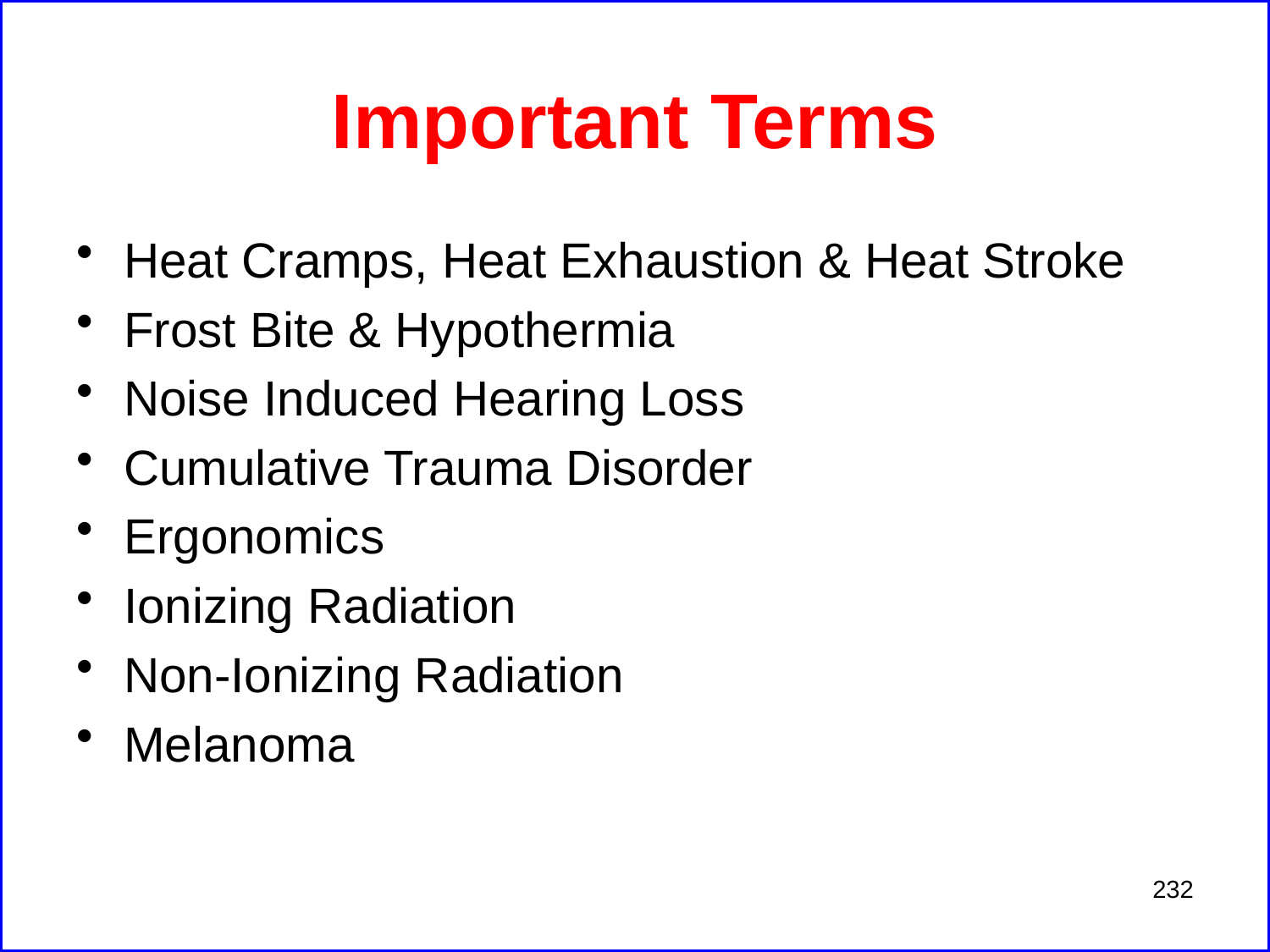

# Important Terms
Heat Cramps, Heat Exhaustion & Heat Stroke
Frost Bite & Hypothermia
Noise Induced Hearing Loss
Cumulative Trauma Disorder
Ergonomics
Ionizing Radiation
Non-Ionizing Radiation
Melanoma
232